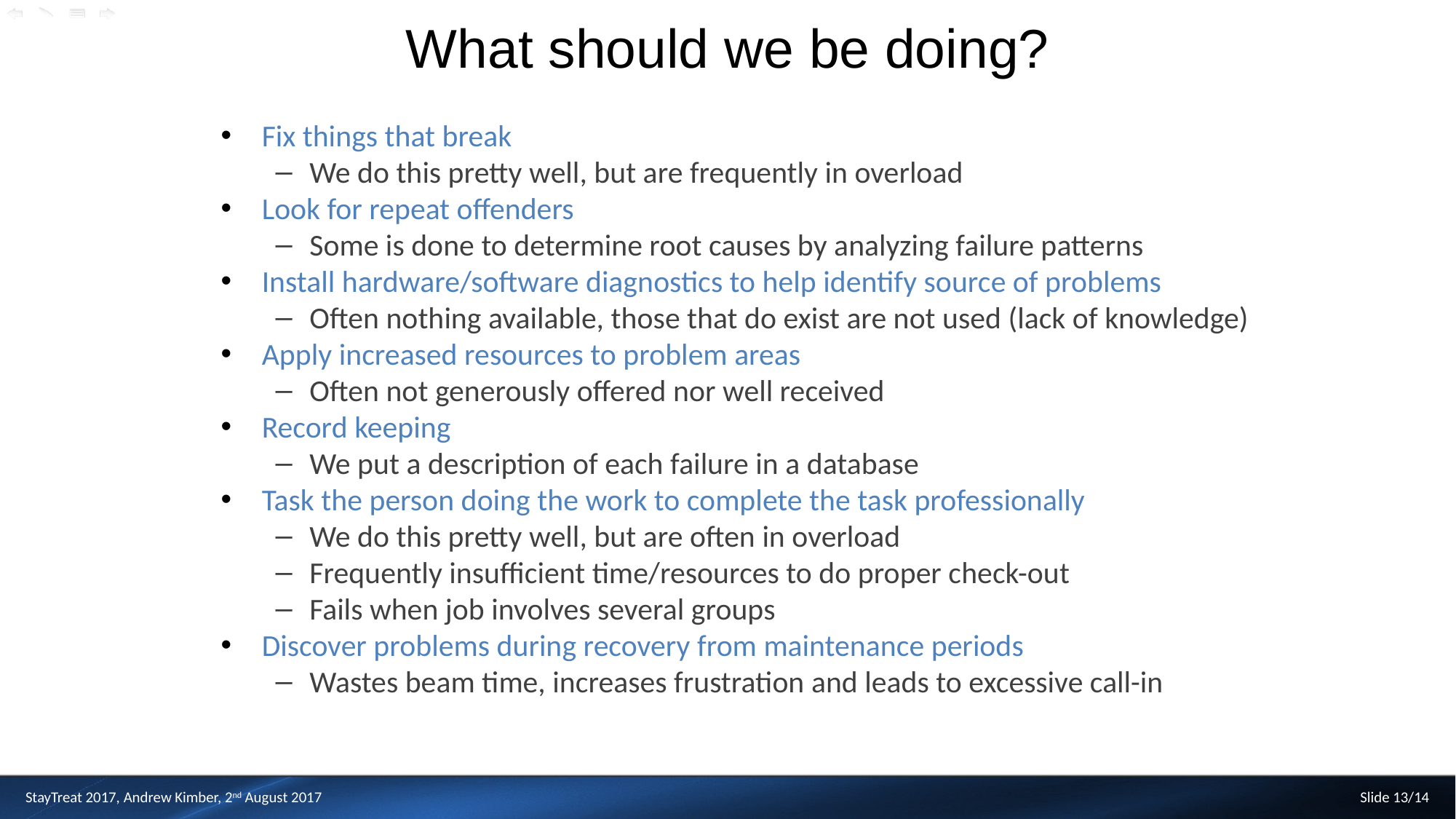

# What should we be doing?
Fix things that break
We do this pretty well, but are frequently in overload
Look for repeat offenders
Some is done to determine root causes by analyzing failure patterns
Install hardware/software diagnostics to help identify source of problems
Often nothing available, those that do exist are not used (lack of knowledge)
Apply increased resources to problem areas
Often not generously offered nor well received
Record keeping
We put a description of each failure in a database
Task the person doing the work to complete the task professionally
We do this pretty well, but are often in overload
Frequently insufficient time/resources to do proper check-out
Fails when job involves several groups
Discover problems during recovery from maintenance periods
Wastes beam time, increases frustration and leads to excessive call-in
StayTreat 2017, Andrew Kimber, 2nd August 2017
Slide 13/14